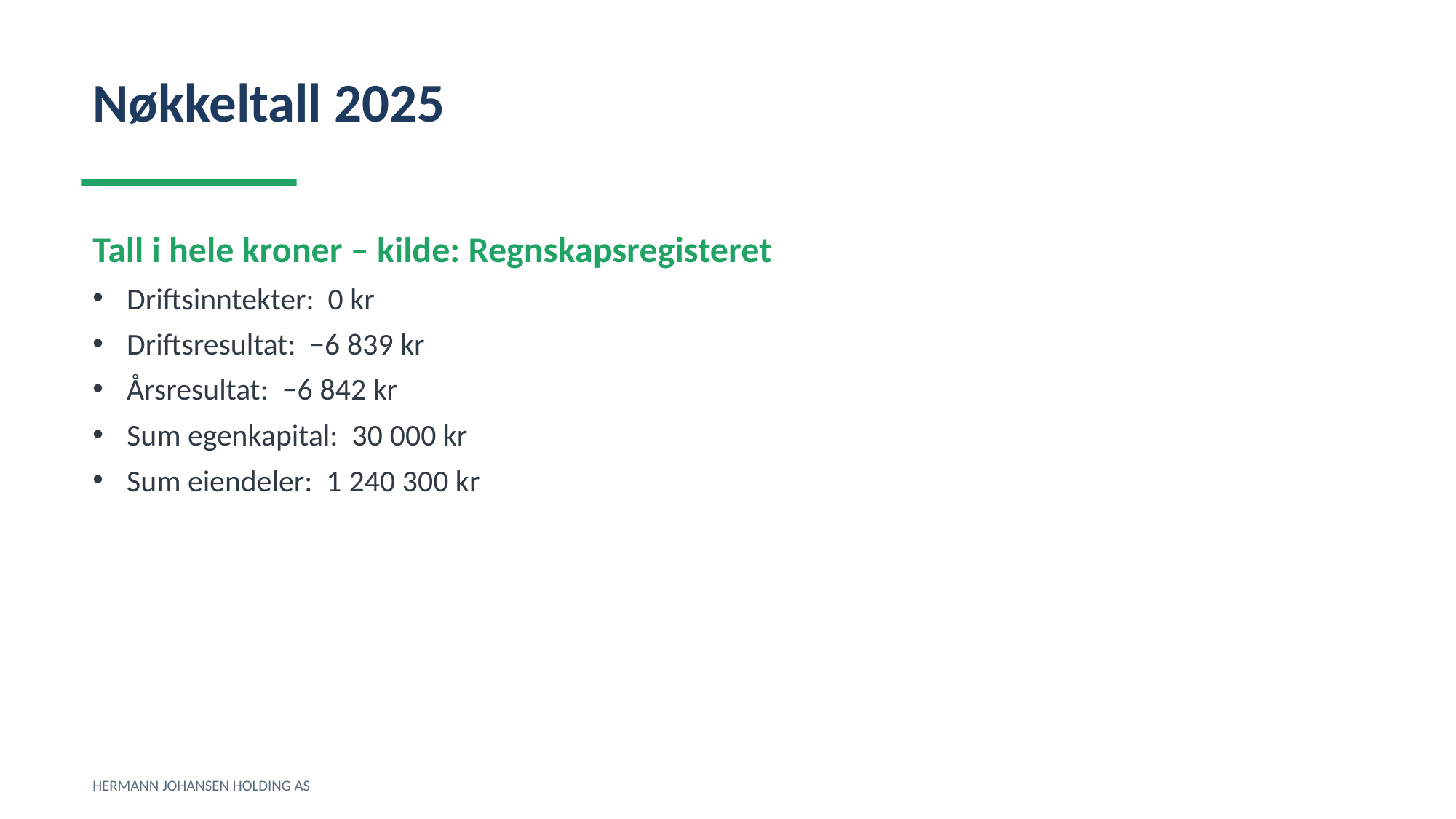

Nøkkeltall 2025

Tall i hele kroner – kilde: Regnskapsregisteret
Driftsinntekter:  0 kr
Driftsresultat:  −6 839 kr
Årsresultat:  −6 842 kr
Sum egenkapital:  30 000 kr
Sum eiendeler:  1 240 300 kr
HERMANN JOHANSEN HOLDING AS